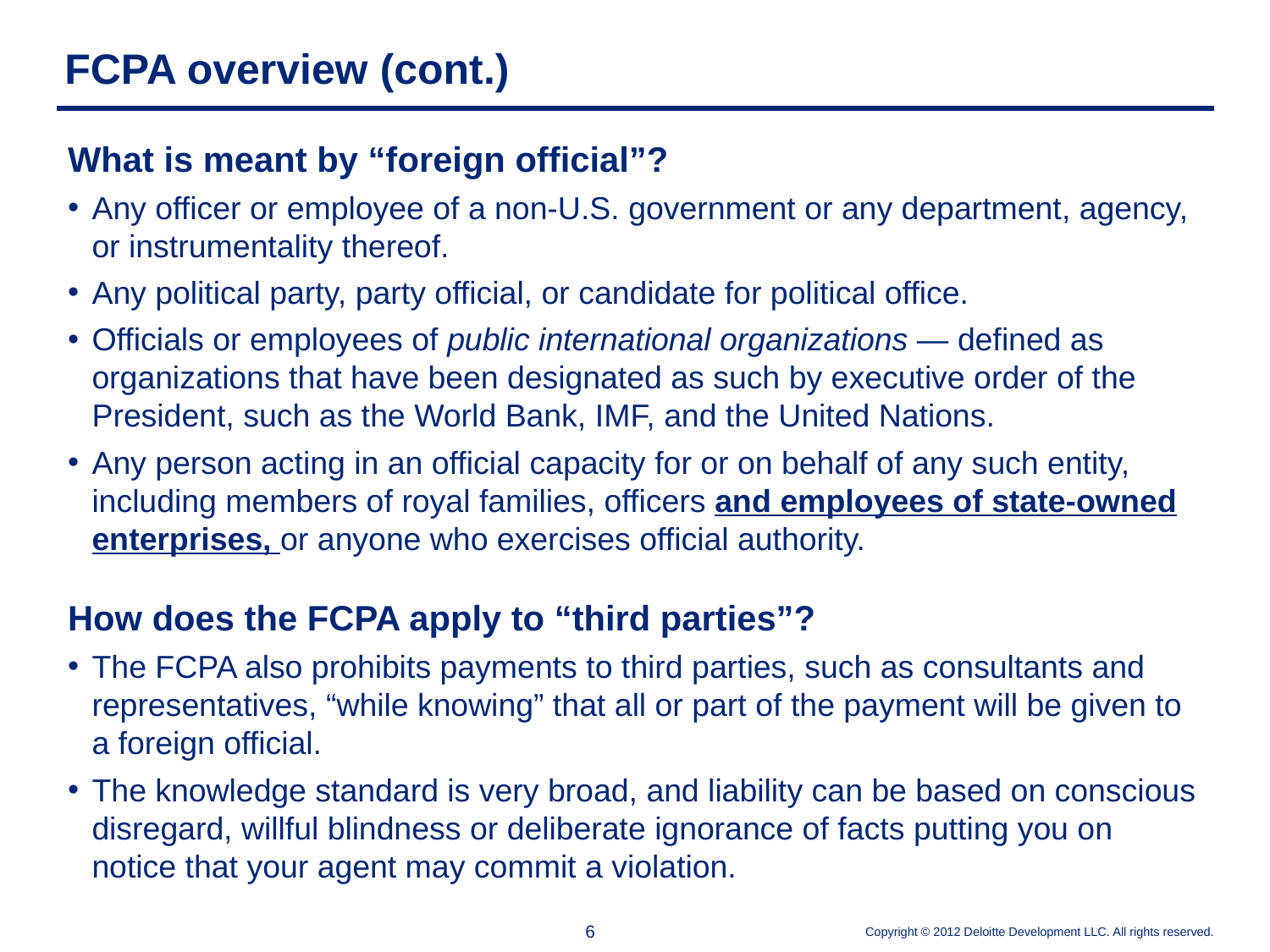

# FCPA overview (cont.)
What is meant by “foreign official”?
Any officer or employee of a non-U.S. government or any department, agency, or instrumentality thereof.
Any political party, party official, or candidate for political office.
Officials or employees of public international organizations — defined as organizations that have been designated as such by executive order of the President, such as the World Bank, IMF, and the United Nations.
Any person acting in an official capacity for or on behalf of any such entity, including members of royal families, officers and employees of state-owned enterprises, or anyone who exercises official authority.
How does the FCPA apply to “third parties”?
The FCPA also prohibits payments to third parties, such as consultants and representatives, “while knowing” that all or part of the payment will be given to a foreign official.
The knowledge standard is very broad, and liability can be based on conscious disregard, willful blindness or deliberate ignorance of facts putting you on notice that your agent may commit a violation.